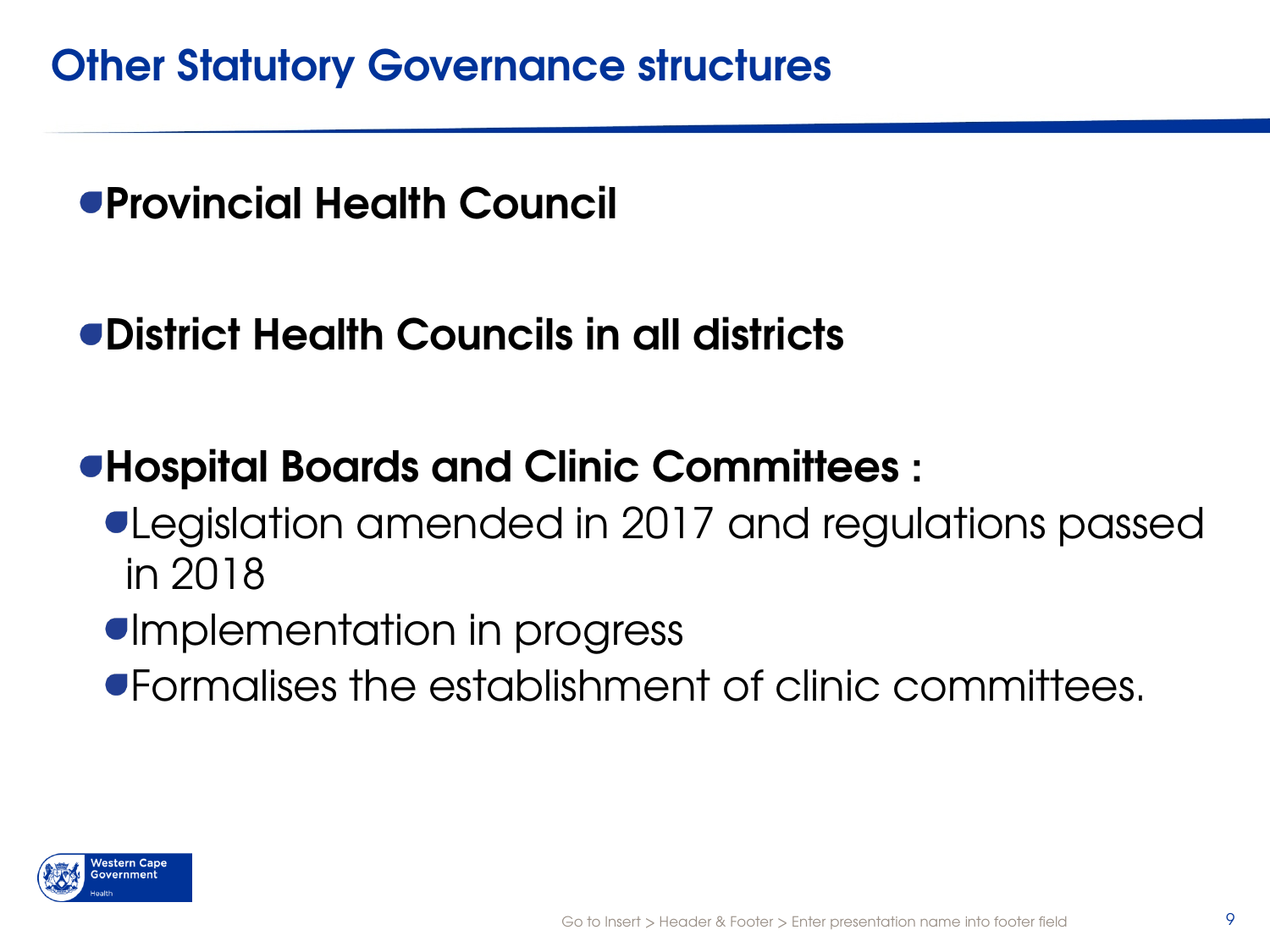

# Other Statutory Governance structures
Provincial Health Council

District Health Councils in all districts

Hospital Boards and Clinic Committees :
Legislation amended in 2017 and regulations passed in 2018
Implementation in progress
Formalises the establishment of clinic committees.

Go to Insert > Header & Footer > Enter presentation name into footer field
9